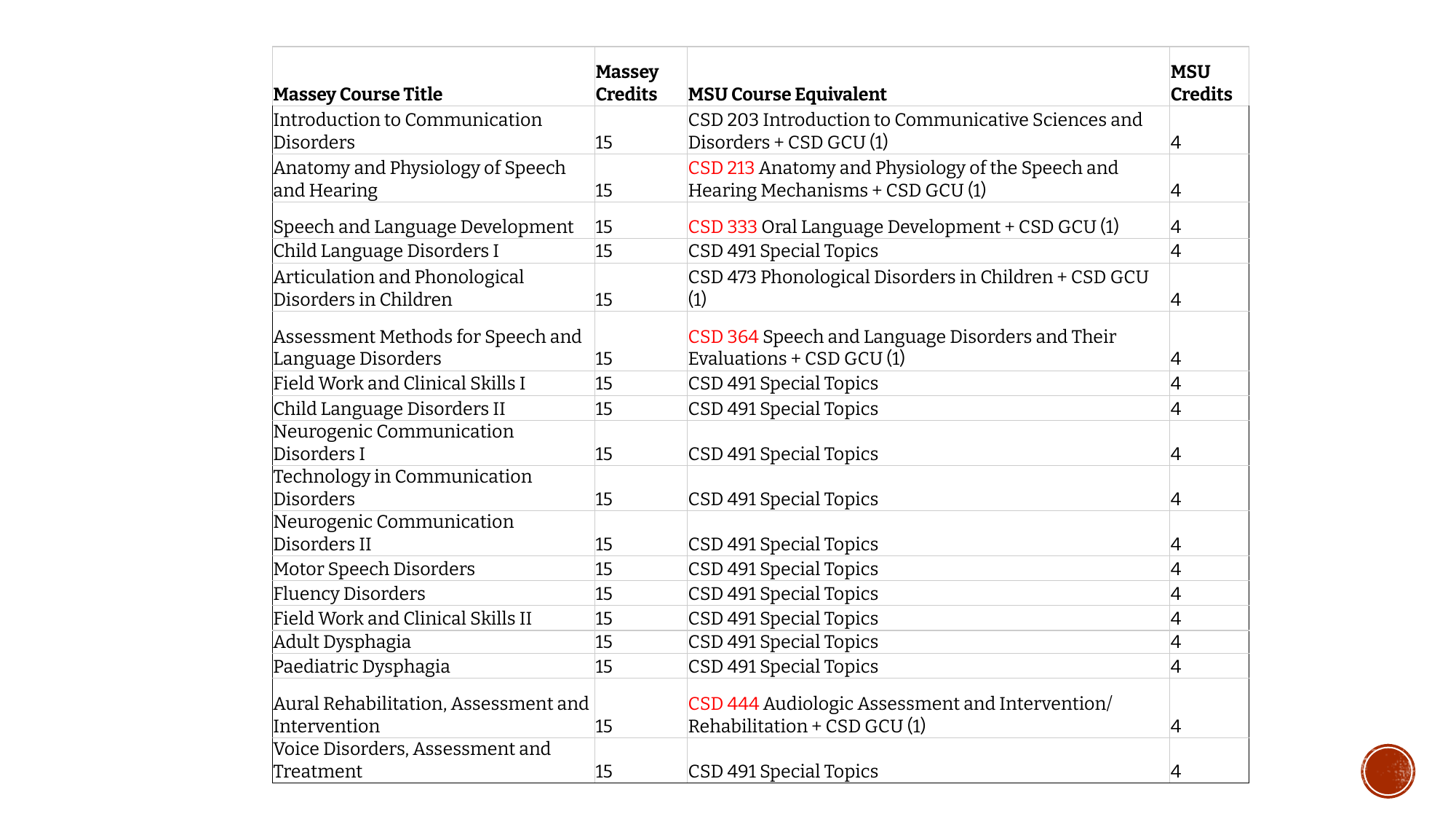

| Massey Course Title | Massey Credits | MSU Course Equivalent | MSU Credits |
| --- | --- | --- | --- |
| Introduction to Communication Disorders | 15 | CSD 203 Introduction to Communicative Sciences and Disorders + CSD GCU (1) | 4 |
| Anatomy and Physiology of Speech and Hearing | 15 | CSD 213 Anatomy and Physiology of the Speech and Hearing Mechanisms + CSD GCU (1) | 4 |
| Speech and Language Development | 15 | CSD 333 Oral Language Development + CSD GCU (1) | 4 |
| Child Language Disorders I | 15 | CSD 491 Special Topics | 4 |
| Articulation and Phonological Disorders in Children | 15 | CSD 473 Phonological Disorders in Children + CSD GCU (1) | 4 |
| Assessment Methods for Speech and Language Disorders | 15 | CSD 364 Speech and Language Disorders and Their Evaluations + CSD GCU (1) | 4 |
| Field Work and Clinical Skills I | 15 | CSD 491 Special Topics | 4 |
| Child Language Disorders II | 15 | CSD 491 Special Topics | 4 |
| Neurogenic Communication Disorders I | 15 | CSD 491 Special Topics | 4 |
| Technology in Communication Disorders | 15 | CSD 491 Special Topics | 4 |
| Neurogenic Communication Disorders II | 15 | CSD 491 Special Topics | 4 |
| Motor Speech Disorders | 15 | CSD 491 Special Topics | 4 |
| Fluency Disorders | 15 | CSD 491 Special Topics | 4 |
| Field Work and Clinical Skills II | 15 | CSD 491 Special Topics | 4 |
| Adult Dysphagia | 15 | CSD 491 Special Topics | 4 |
| Paediatric Dysphagia | 15 | CSD 491 Special Topics | 4 |
| Aural Rehabilitation, Assessment and Intervention | 15 | CSD 444 Audiologic Assessment and Intervention/ Rehabilitation + CSD GCU (1) | 4 |
| Voice Disorders, Assessment and Treatment | 15 | CSD 491 Special Topics | 4 |